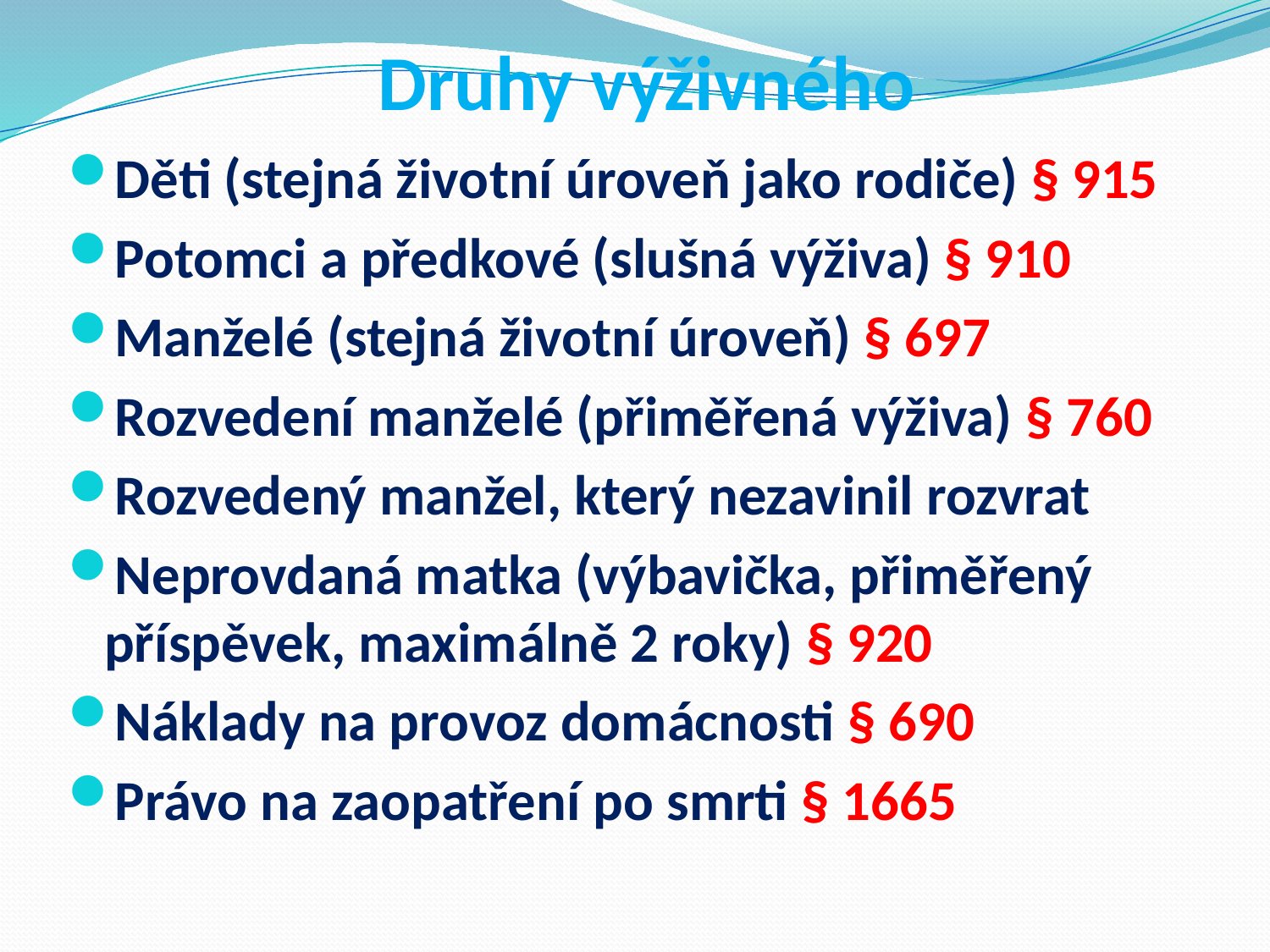

# Druhy výživného
Děti (stejná životní úroveň jako rodiče) § 915
Potomci a předkové (slušná výživa) § 910
Manželé (stejná životní úroveň) § 697
Rozvedení manželé (přiměřená výživa) § 760
Rozvedený manžel, který nezavinil rozvrat
Neprovdaná matka (výbavička, přiměřený příspěvek, maximálně 2 roky) § 920
Náklady na provoz domácnosti § 690
Právo na zaopatření po smrti § 1665